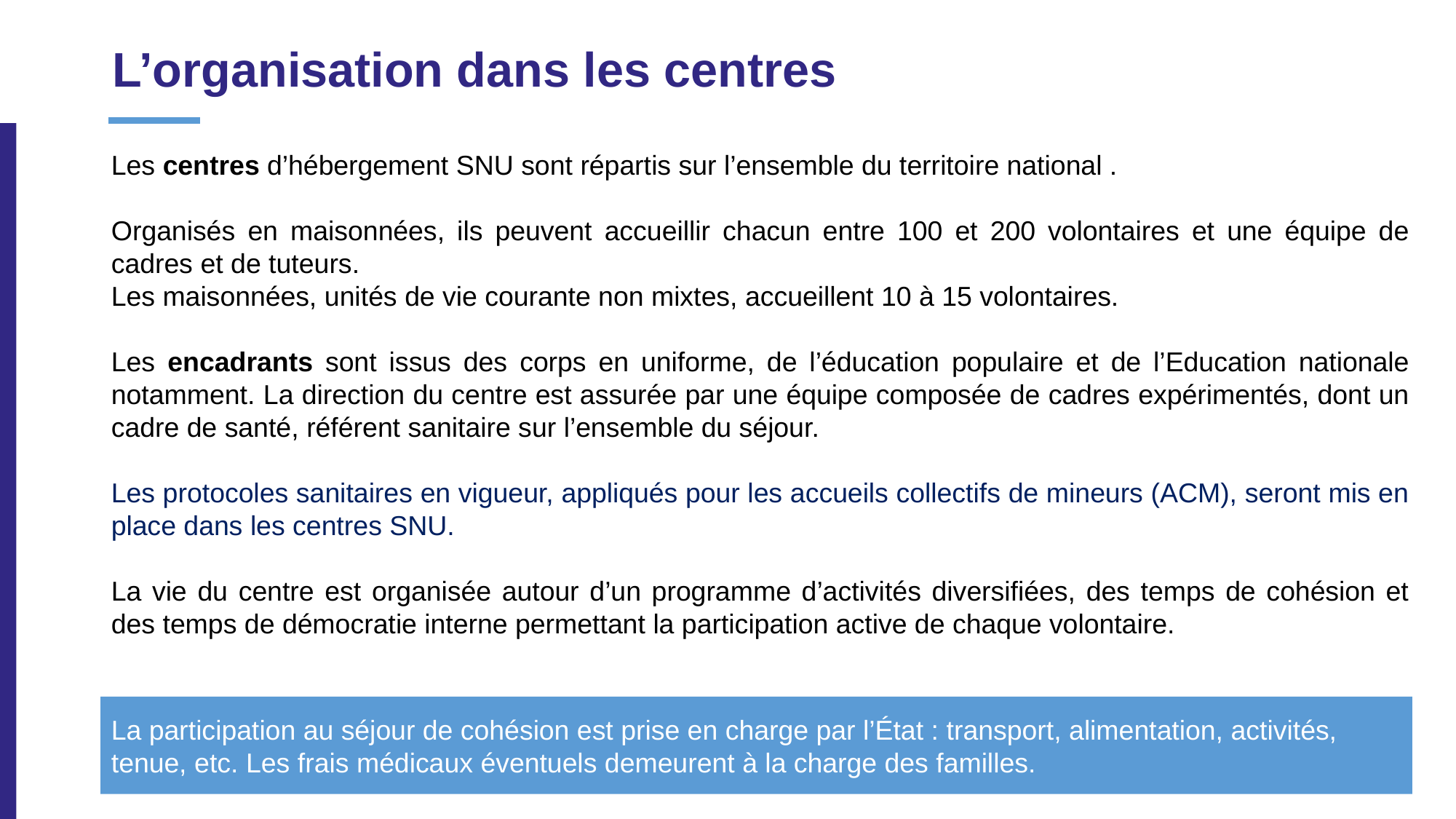

L’organisation dans les centres

Les centres d’hébergement SNU sont répartis sur l’ensemble du territoire national .

Organisés en maisonnées, ils peuvent accueillir chacun entre 100 et 200 volontaires et une équipe de cadres et de tuteurs.
Les maisonnées, unités de vie courante non mixtes, accueillent 10 à 15 volontaires.

Les encadrants sont issus des corps en uniforme, de l’éducation populaire et de l’Education nationale notamment. La direction du centre est assurée par une équipe composée de cadres expérimentés, dont un cadre de santé, référent sanitaire sur l’ensemble du séjour.

Les protocoles sanitaires en vigueur, appliqués pour les accueils collectifs de mineurs (ACM), seront mis en place dans les centres SNU.

La vie du centre est organisée autour d’un programme d’activités diversifiées, des temps de cohésion et des temps de démocratie interne permettant la participation active de chaque volontaire.

 Les protocoles sanitaires en vigueur, notamment appliqués pour les accueils collectifs de mineurs, seront mis en place dans les centres SNU. Compte-tenu du contexte sanitaire, la mobilité sera prioritairement régionale. Tous les frais inhérents à la mise en du SNU sont pris en charge par l’État : transport, alimentation, activités, tenue, etc.
La participation au séjour de cohésion est prise en charge par l’État : transport, alimentation, activités, tenue, etc. Les frais médicaux éventuels demeurent à la charge des familles.
8